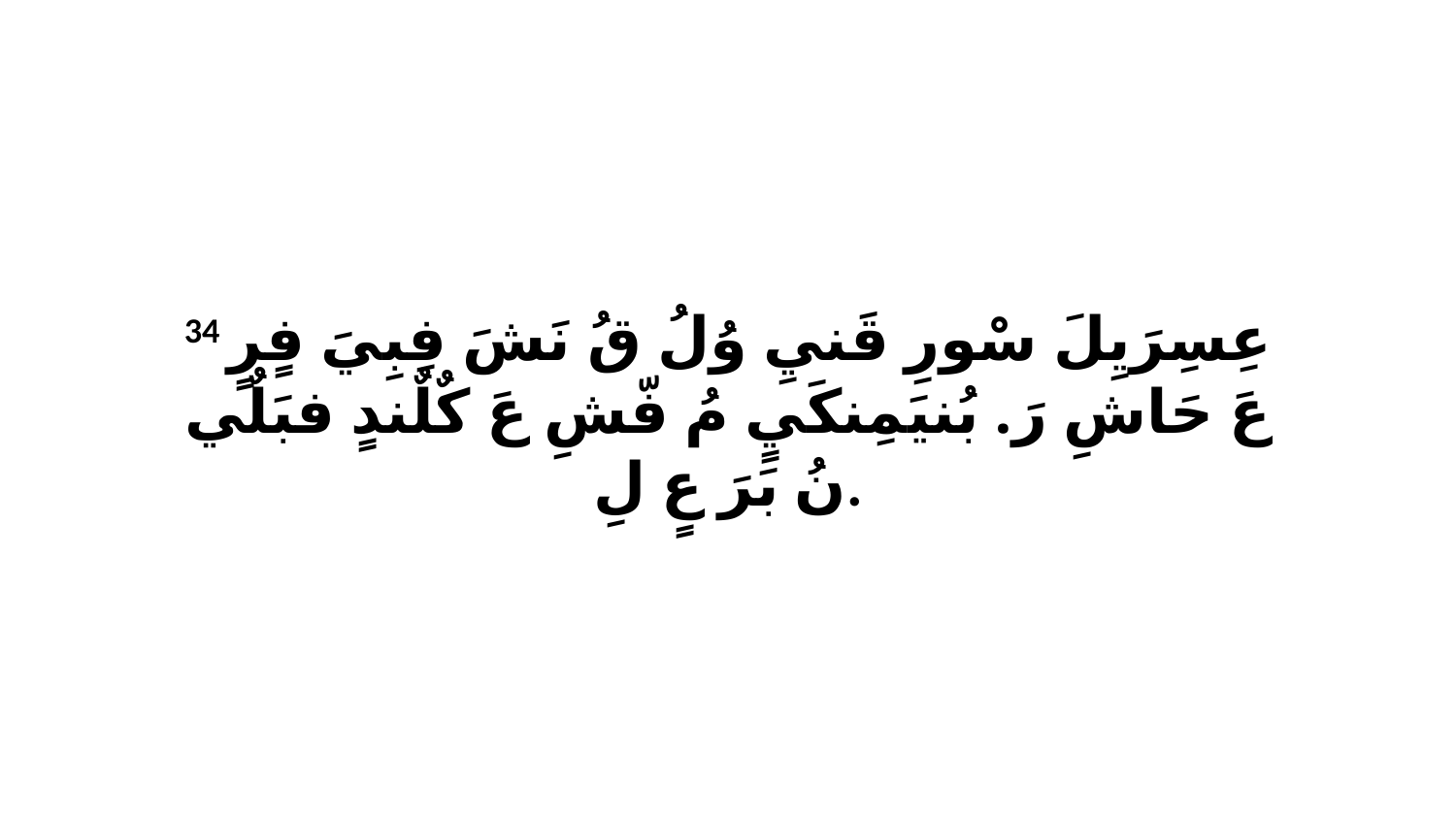

34 عِسِرَيِلَ سْورِ قَنيِ وُلُ قُ نَشَ فِبِيَ فٍرٍ عَ حَاشِ رَ. بُنيَمِنكَيٍ مُ فّشِ عَ كٌلٌندٍ فبَلٌي نُ بَرَ عٍ لِ.